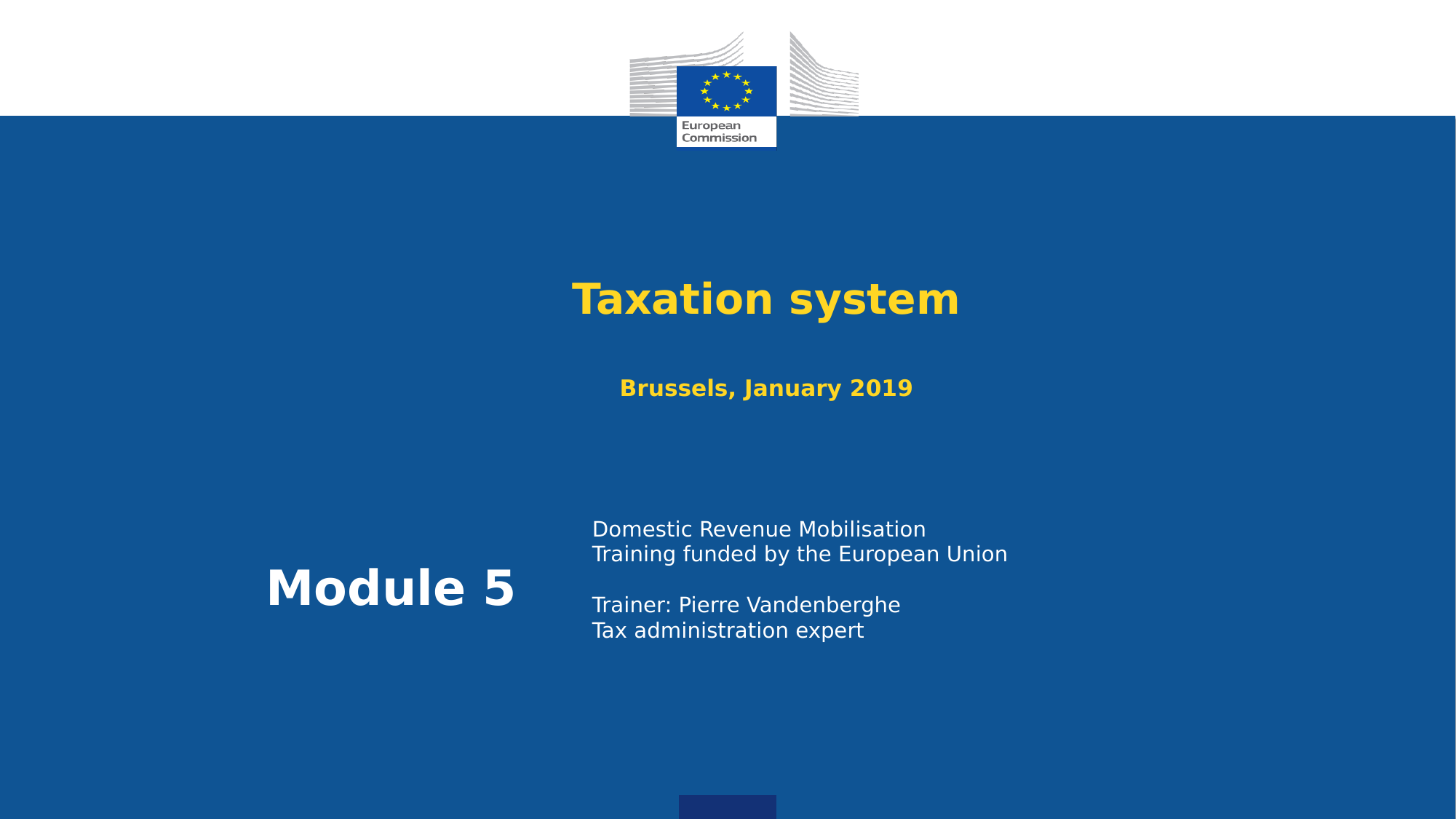

# Taxation system Brussels, January 2019

Module 5
Domestic Revenue Mobilisation
Training funded by the European Union

Trainer: Pierre Vandenberghe
Tax administration expert.